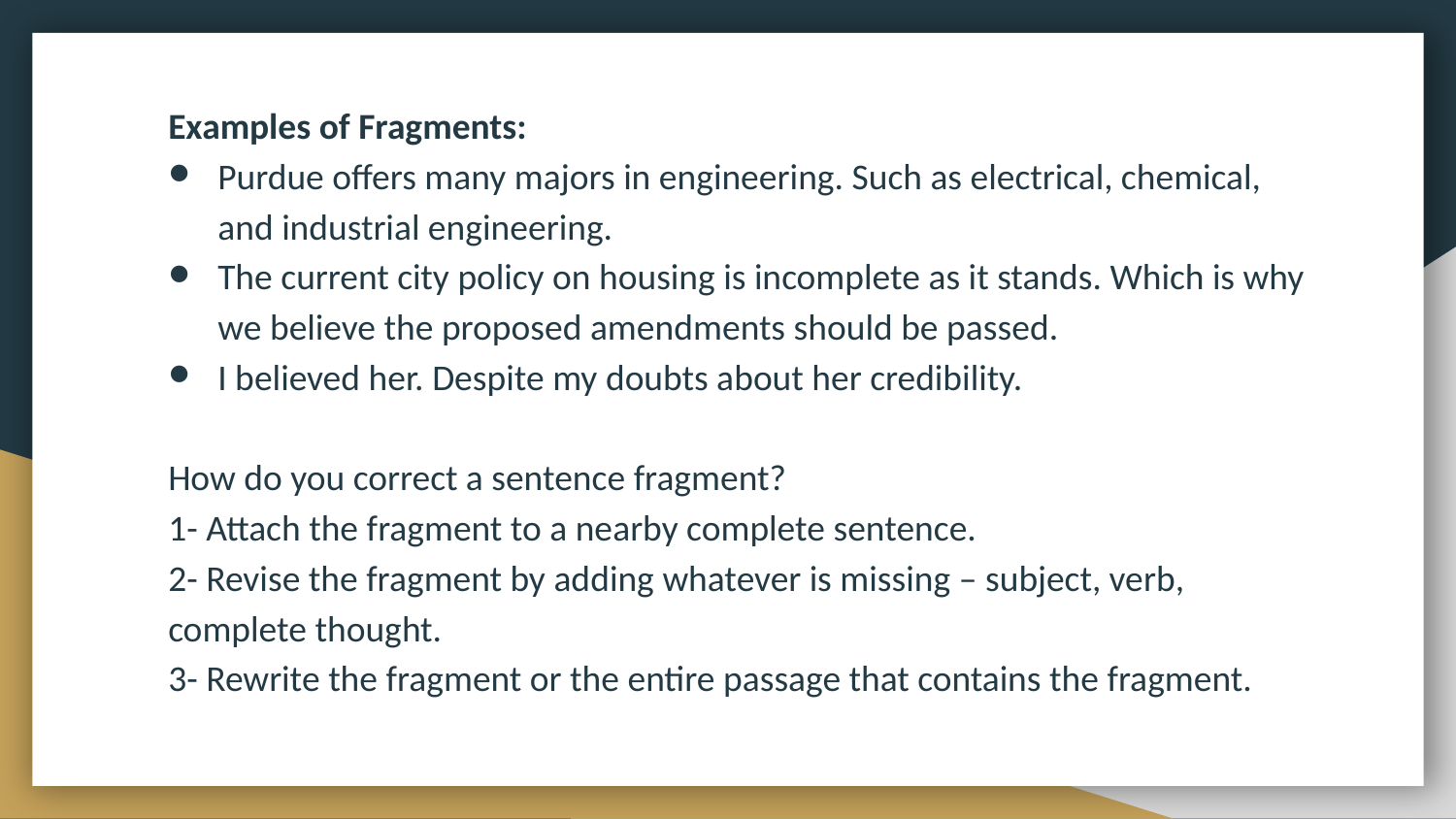

Examples of Fragments:
Purdue offers many majors in engineering. Such as electrical, chemical, and industrial engineering.
The current city policy on housing is incomplete as it stands. Which is why we believe the proposed amendments should be passed.
I believed her. Despite my doubts about her credibility.

How do you correct a sentence fragment?
1- Attach the fragment to a nearby complete sentence.
2- Revise the fragment by adding whatever is missing – subject, verb, complete thought.
3- Rewrite the fragment or the entire passage that contains the fragment.